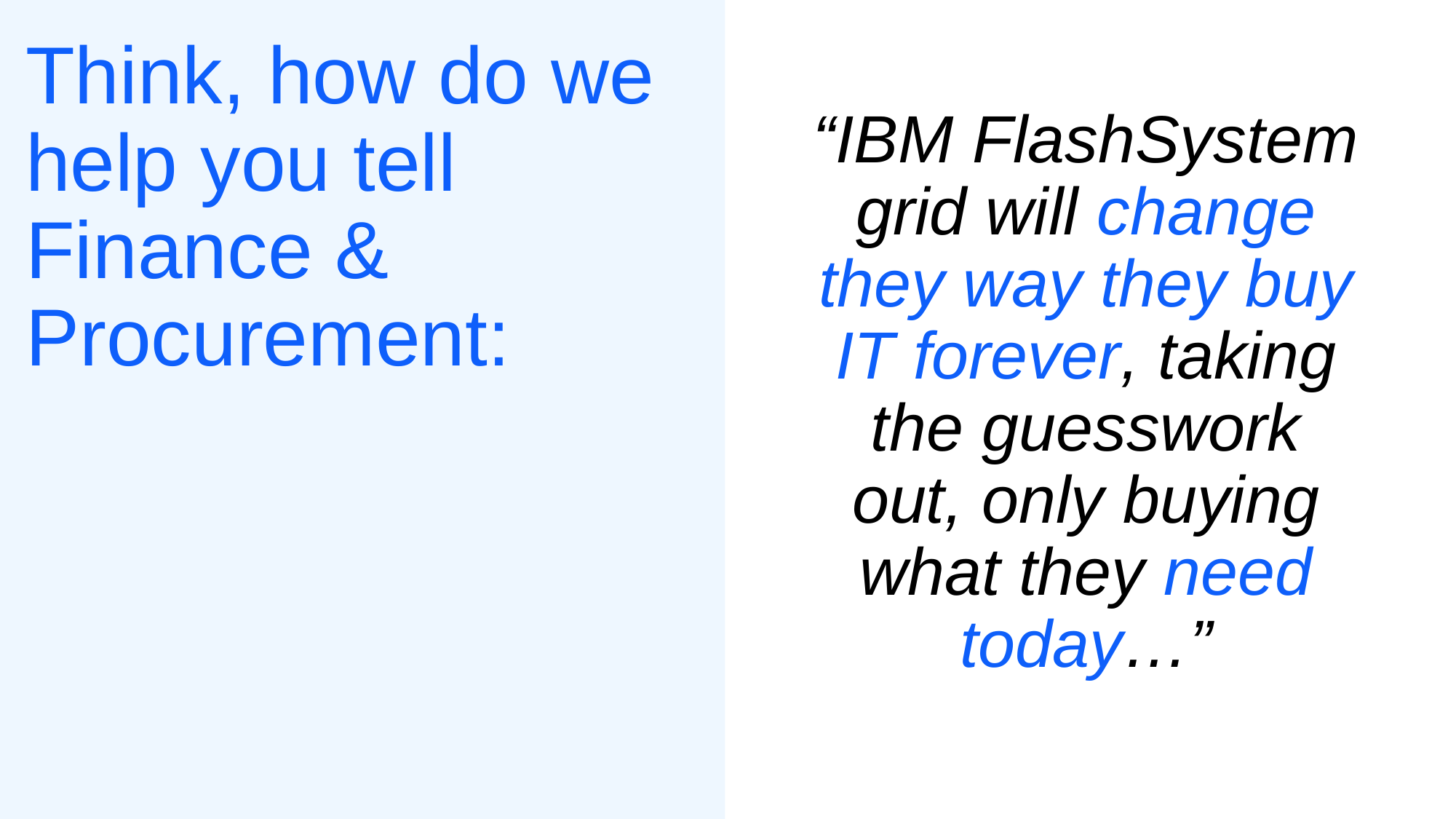

# Think, how do we help you tell Finance & Procurement:
“IBM FlashSystem grid will change they way they buy IT forever, taking the guesswork out, only buying what they need today…”